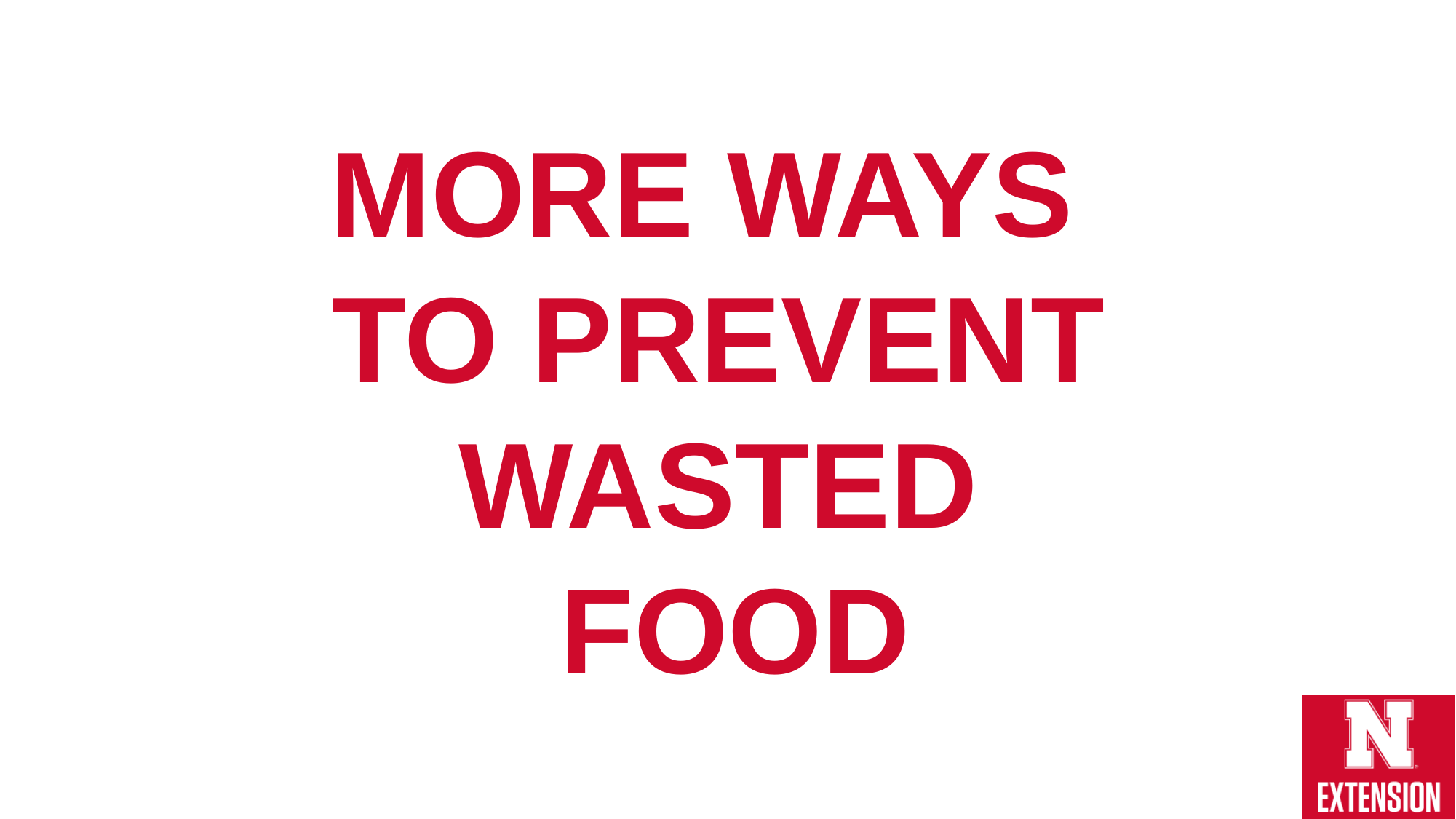

# MORE WAYS TO PREVENT WASTED FOOD